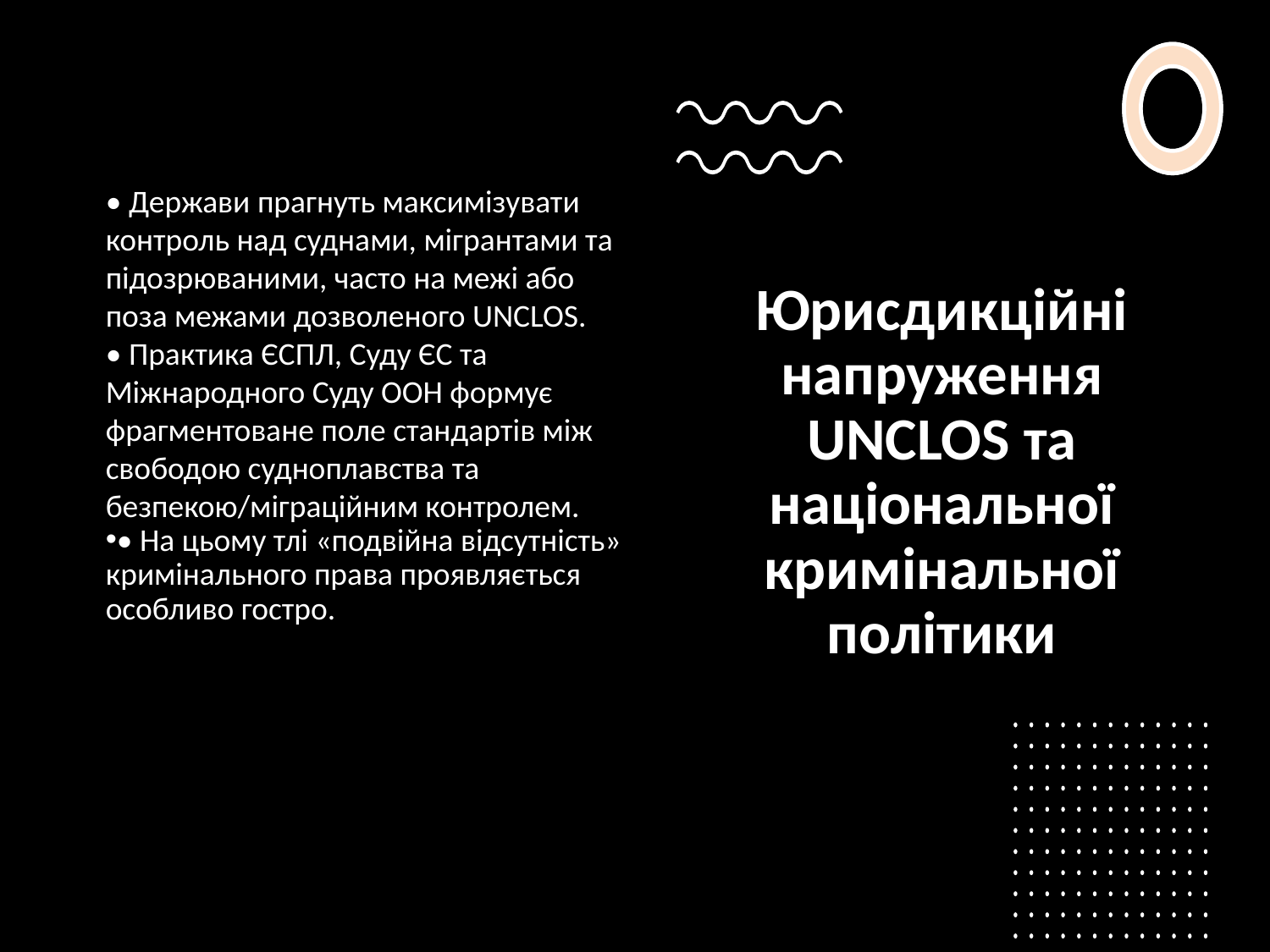

# Юрисдикційні напруження UNCLOS та національної кримінальної політики
• Держави прагнуть максимізувати контроль над суднами, мігрантами та підозрюваними, часто на межі або поза межами дозволеного UNCLOS.
• Практика ЄСПЛ, Суду ЄС та Міжнародного Суду ООН формує фрагментоване поле стандартів між свободою судноплавства та безпекою/міграційним контролем.
• На цьому тлі «подвійна відсутність» кримінального права проявляється особливо гостро.